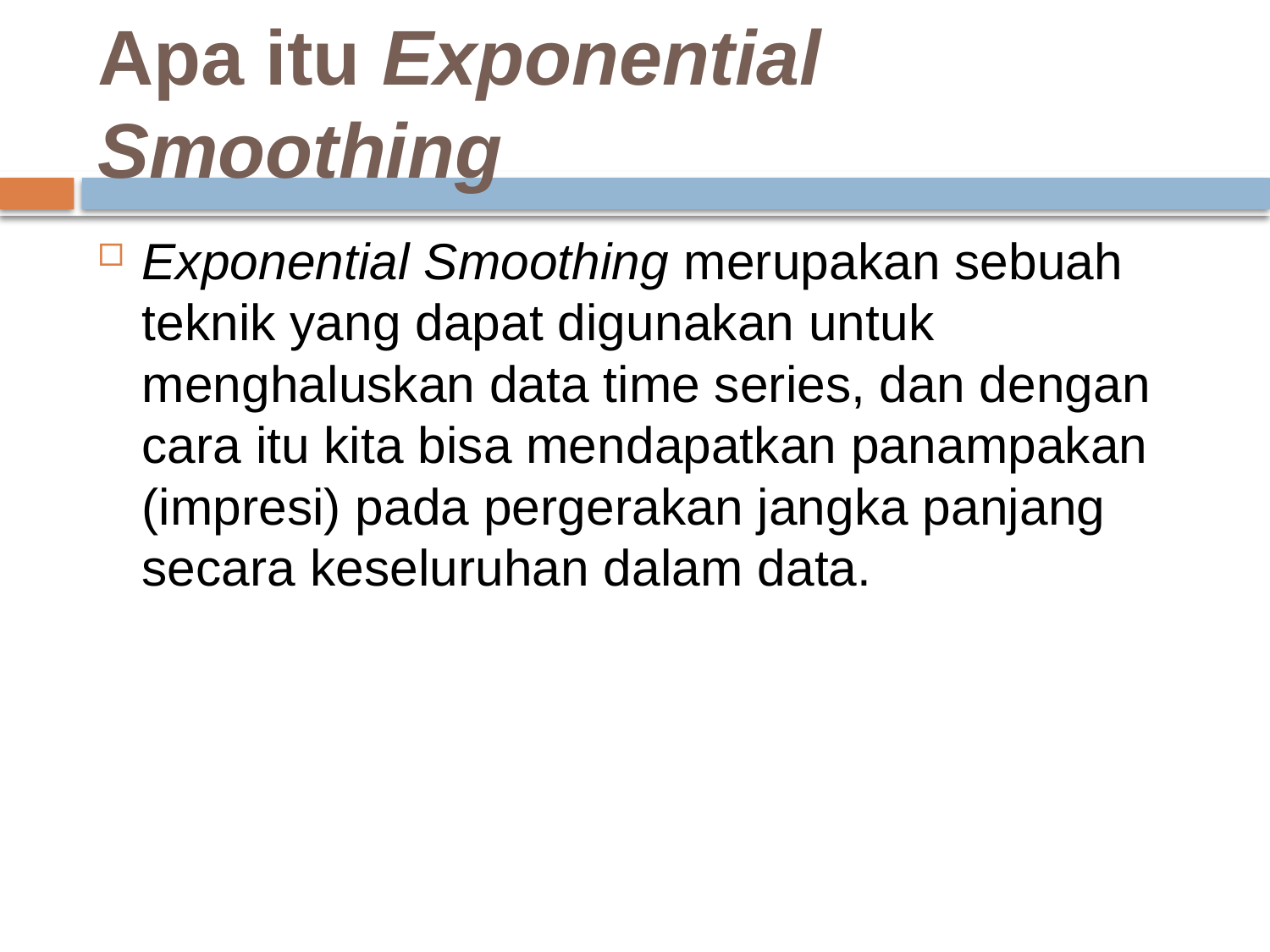

# Apa itu Exponential Smoothing
Exponential Smoothing merupakan sebuah teknik yang dapat digunakan untuk menghaluskan data time series, dan dengan cara itu kita bisa mendapatkan panampakan (impresi) pada pergerakan jangka panjang secara keseluruhan dalam data.